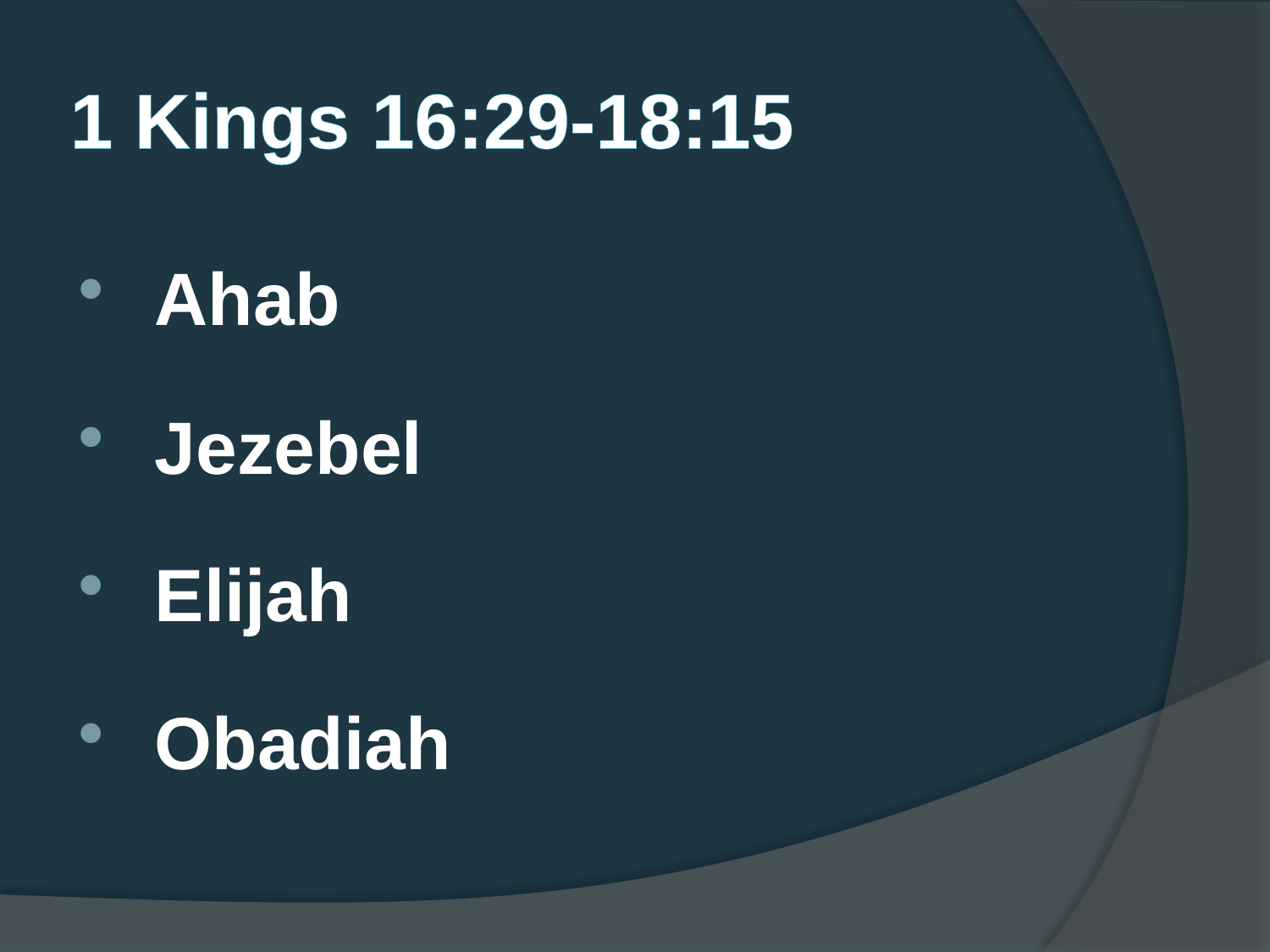

# 1 Kings 16:29-18:15
 Ahab
 Jezebel
 Elijah
 Obadiah